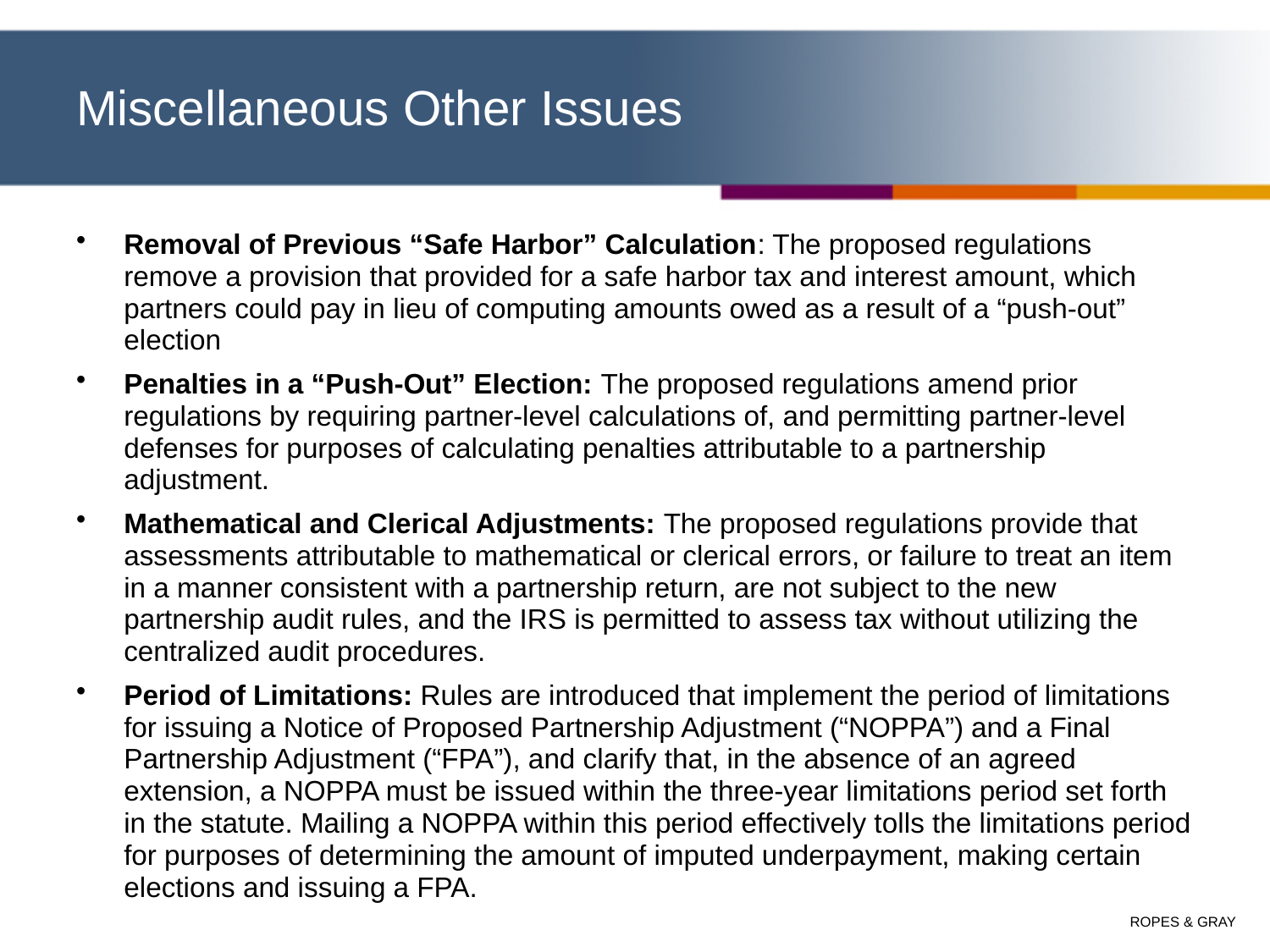

# Miscellaneous Other Issues
Removal of Previous “Safe Harbor” Calculation: The proposed regulations remove a provision that provided for a safe harbor tax and interest amount, which partners could pay in lieu of computing amounts owed as a result of a “push-out” election
Penalties in a “Push-Out” Election: The proposed regulations amend prior regulations by requiring partner-level calculations of, and permitting partner-level defenses for purposes of calculating penalties attributable to a partnership adjustment.
Mathematical and Clerical Adjustments: The proposed regulations provide that assessments attributable to mathematical or clerical errors, or failure to treat an item in a manner consistent with a partnership return, are not subject to the new partnership audit rules, and the IRS is permitted to assess tax without utilizing the centralized audit procedures.
Period of Limitations: Rules are introduced that implement the period of limitations for issuing a Notice of Proposed Partnership Adjustment (“NOPPA”) and a Final Partnership Adjustment (“FPA”), and clarify that, in the absence of an agreed extension, a NOPPA must be issued within the three-year limitations period set forth in the statute. Mailing a NOPPA within this period effectively tolls the limitations period for purposes of determining the amount of imputed underpayment, making certain elections and issuing a FPA.